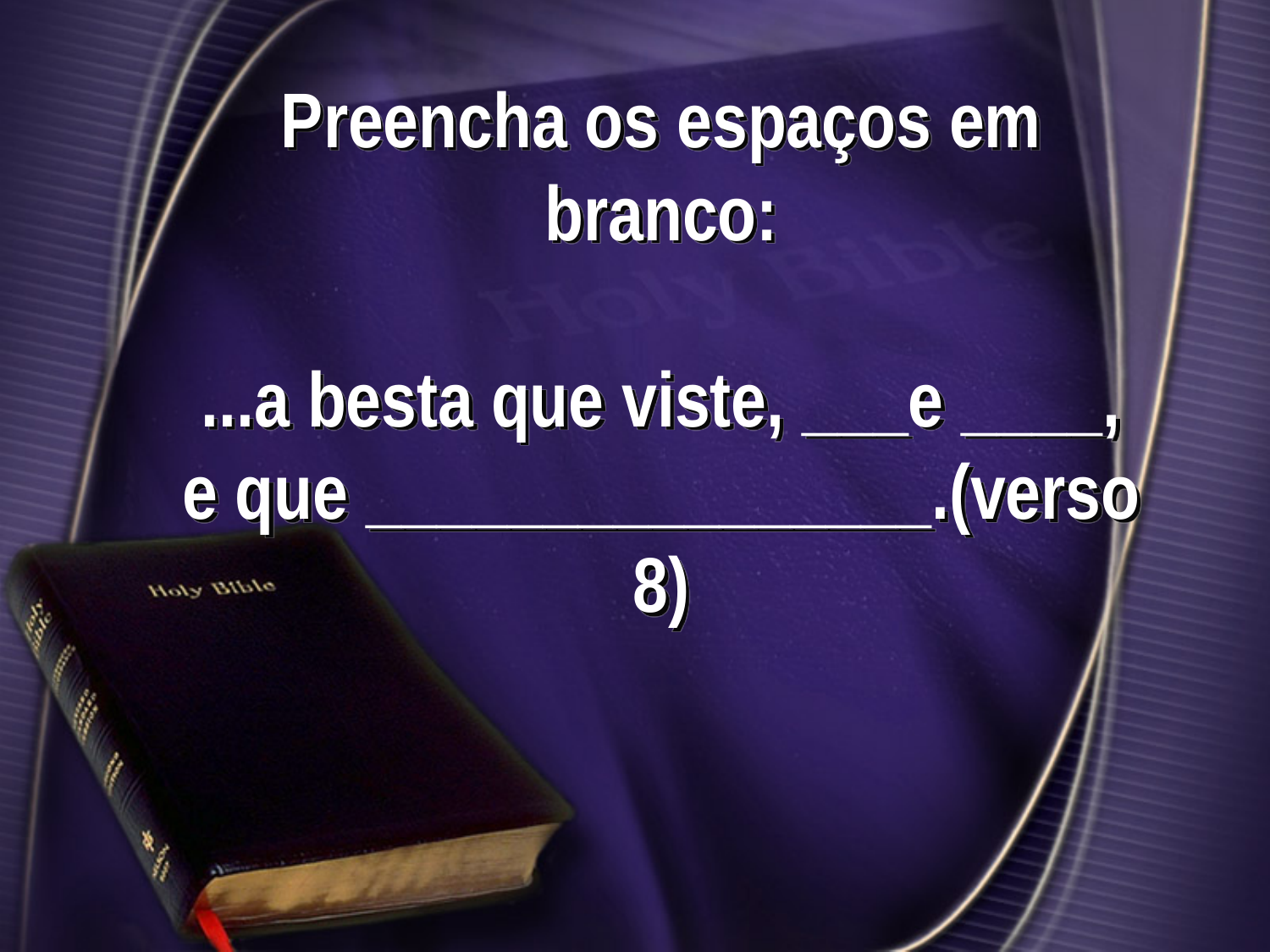

# Preencha os espaços em branco: ...a besta que viste, ___e ____, e que ________________.(verso 8)